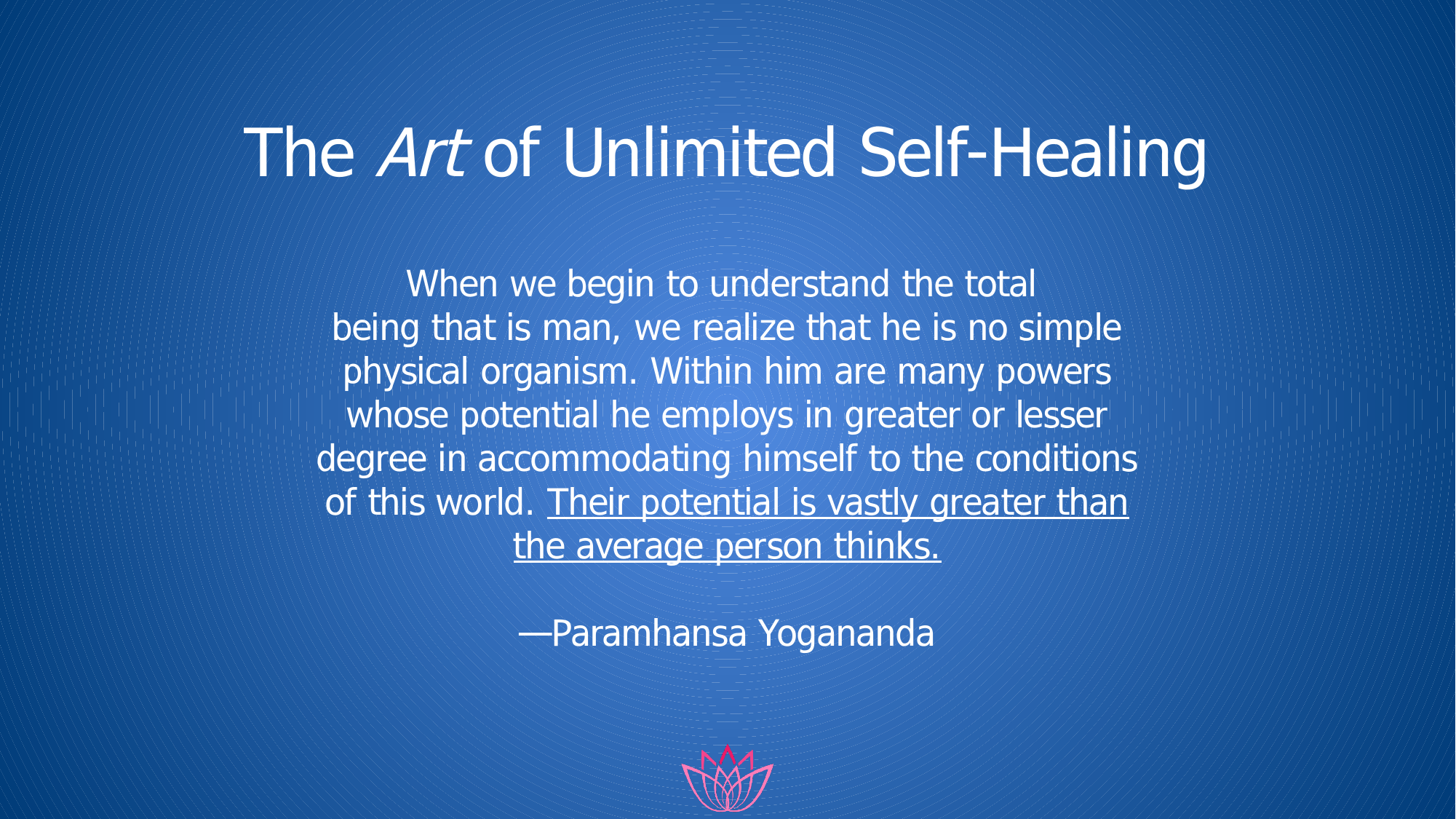

# The Art of Unlimited Self-Healing
When we begin to understand the total
being that is man, we realize that he is no simple physical organism. Within him are many powers whose potential he employs in greater or lesser degree in accommodating himself to the conditions of this world. Their potential is vastly greater than the average person thinks.

—Paramhansa Yogananda